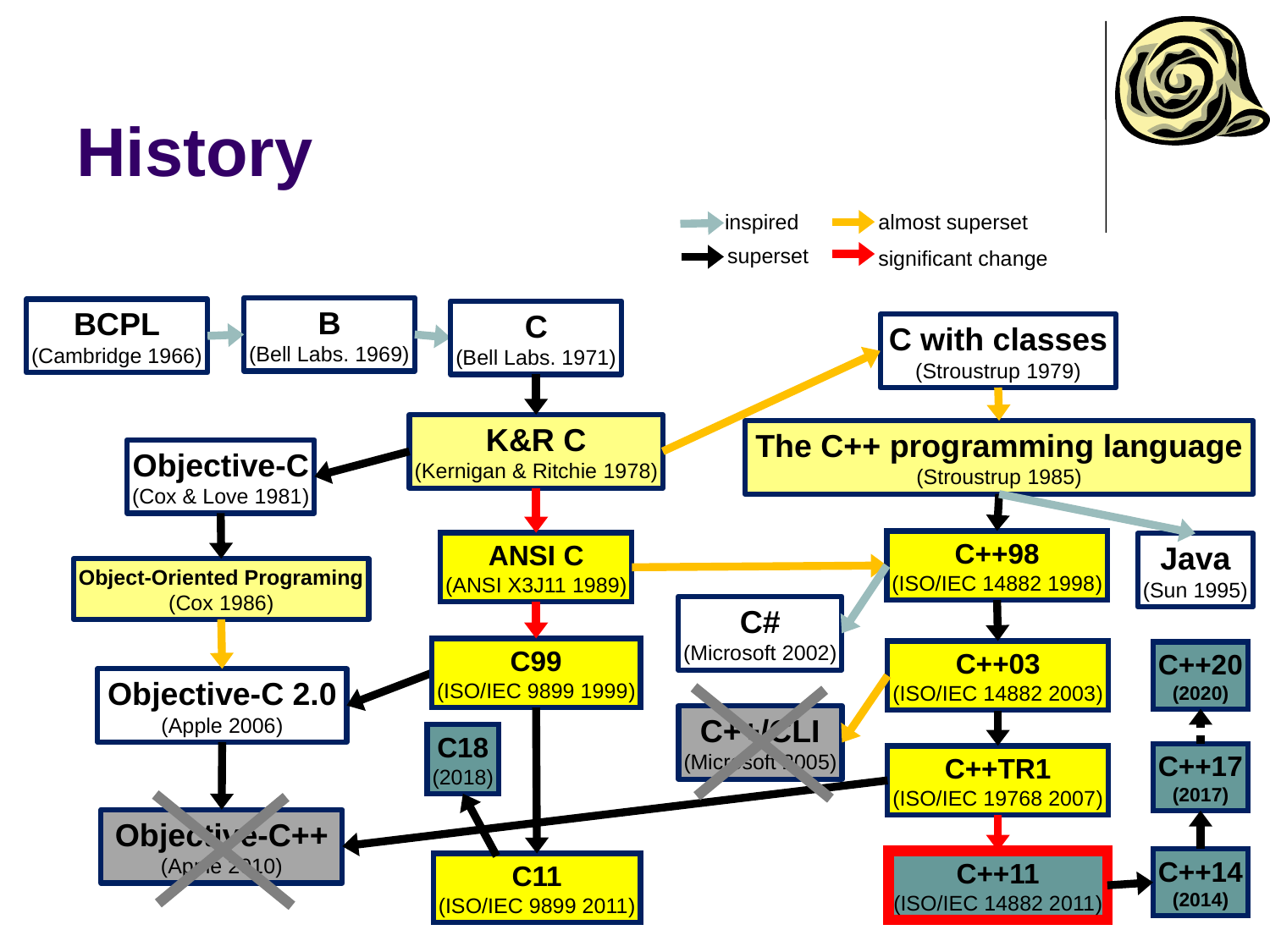

# History
inspired
almost superset
superset
significant change
B
(Bell Labs. 1969)
BCPL
(Cambridge 1966)
C
(Bell Labs. 1971)
C with classes
(Stroustrup 1979)
K&R C
(Kernigan & Ritchie 1978)
The C++ programming language
(Stroustrup 1985)
Objective-C
(Cox & Love 1981)
C++98
(ISO/IEC 14882 1998)
ANSI C
(ANSI X3J11 1989)
Java
(Sun 1995)
Object-Oriented Programing
(Cox 1986)
C#
(Microsoft 2002)
C99
(ISO/IEC 9899 1999)
C++03
(ISO/IEC 14882 2003)
C++20
(2020)
Objective-C 2.0
(Apple 2006)
C++/CLI
(Microsoft 2005)
C18
(2018)
C++17
(2017)
C++TR1
(ISO/IEC 19768 2007)
Objective-C++
(Apple 2010)
C++14
(2014)
C++11
(ISO/IEC 14882 2011)
C11
(ISO/IEC 9899 2011)